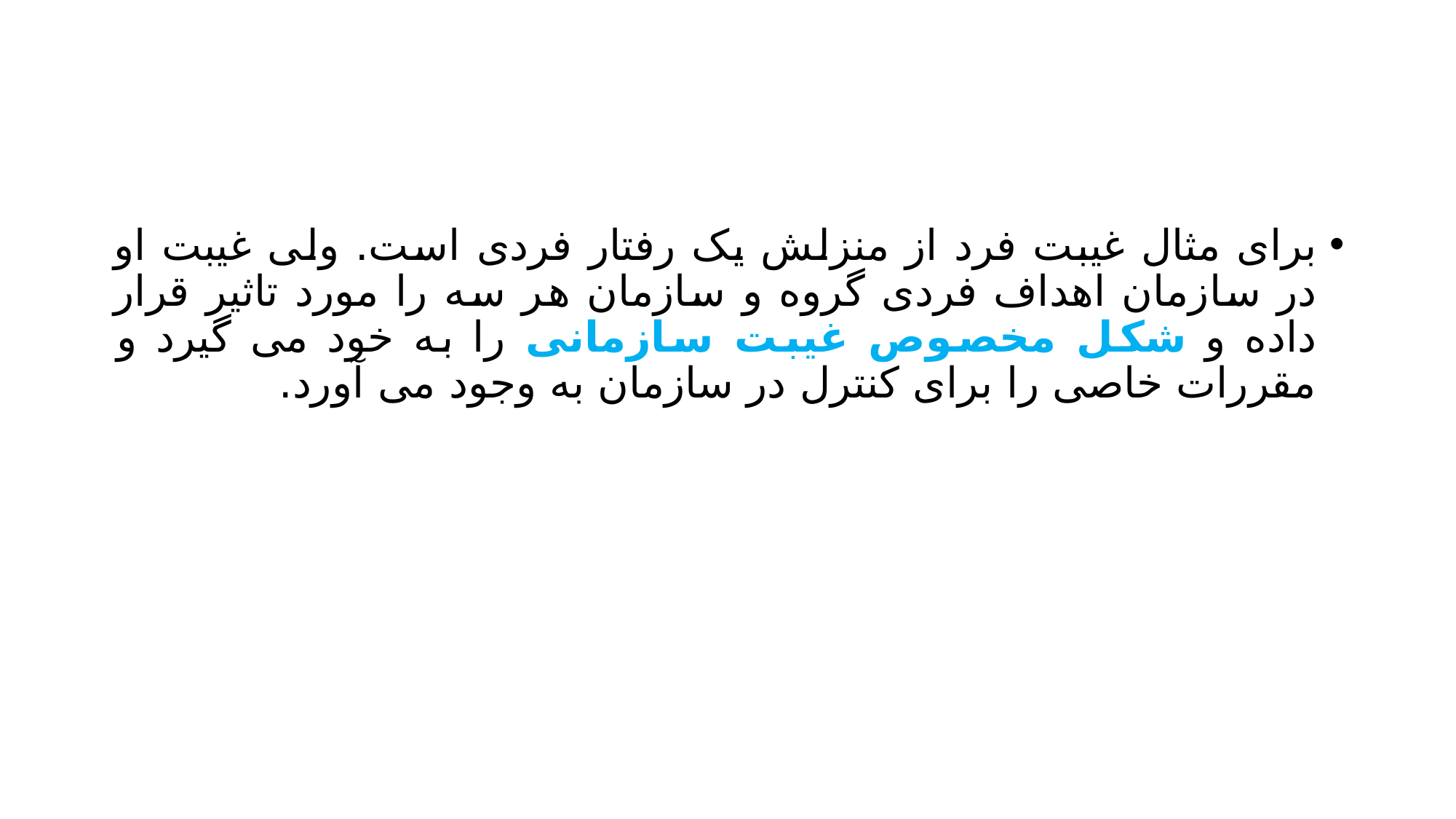

#
برای مثال غیبت فرد از منزلش یک رفتار فردی است. ولی غیبت او در سازمان اهداف فردی گروه و سازمان هر سه را مورد تاثیر قرار داده و شکل مخصوص غیبت سازمانی را به خود می گیرد و مقررات خاصی را برای کنترل در سازمان به وجود می آورد.